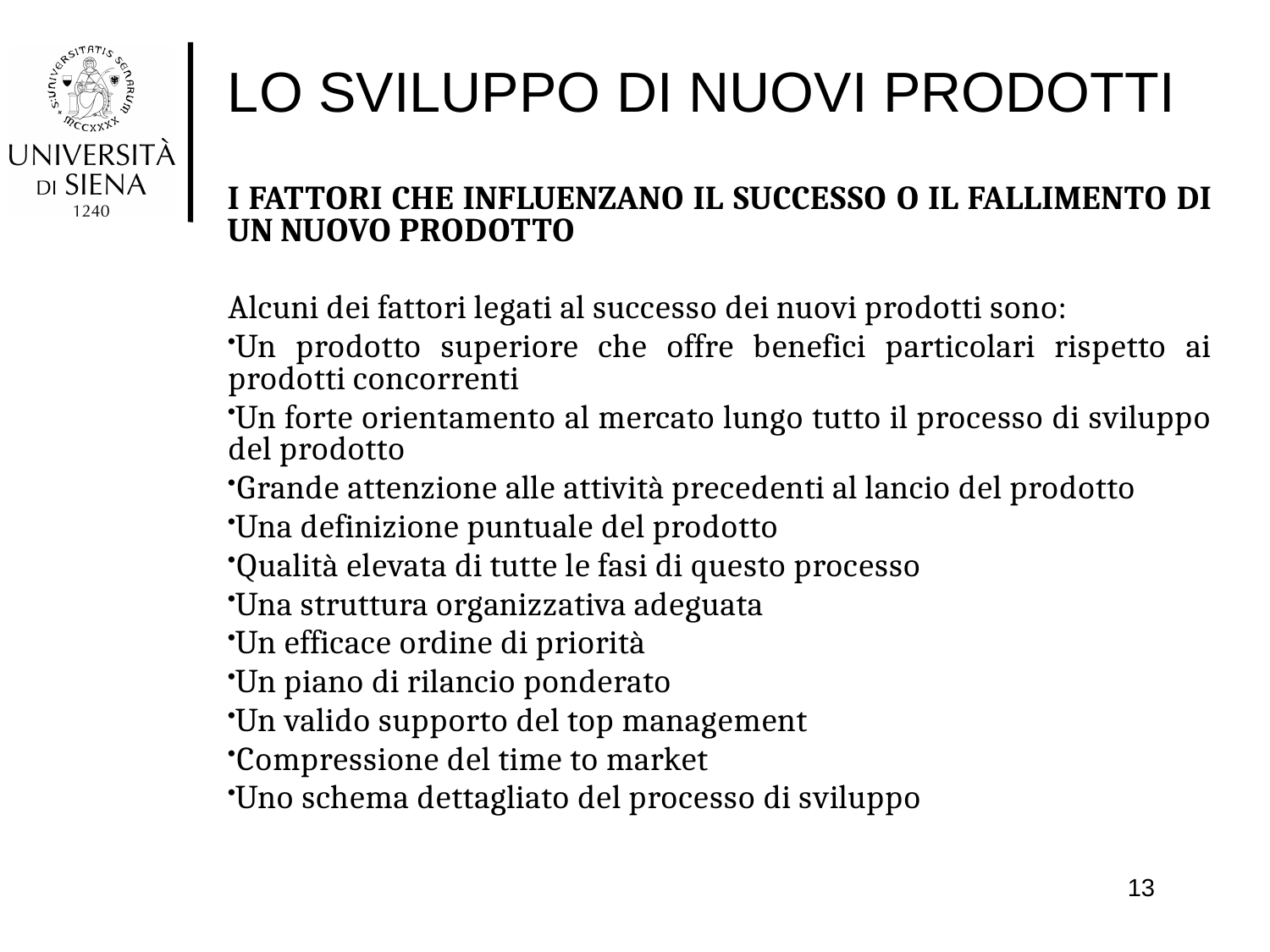

# LO SVILUPPO DI NUOVI PRODOTTI
I FATTORI CHE INFLUENZANO IL SUCCESSO O IL FALLIMENTO DI UN NUOVO PRODOTTO

Alcuni dei fattori legati al successo dei nuovi prodotti sono:
Un prodotto superiore che offre benefici particolari rispetto ai prodotti concorrenti
Un forte orientamento al mercato lungo tutto il processo di sviluppo del prodotto
Grande attenzione alle attività precedenti al lancio del prodotto
Una definizione puntuale del prodotto
Qualità elevata di tutte le fasi di questo processo
Una struttura organizzativa adeguata
Un efficace ordine di priorità
Un piano di rilancio ponderato
Un valido supporto del top management
Compressione del time to market
Uno schema dettagliato del processo di sviluppo

13